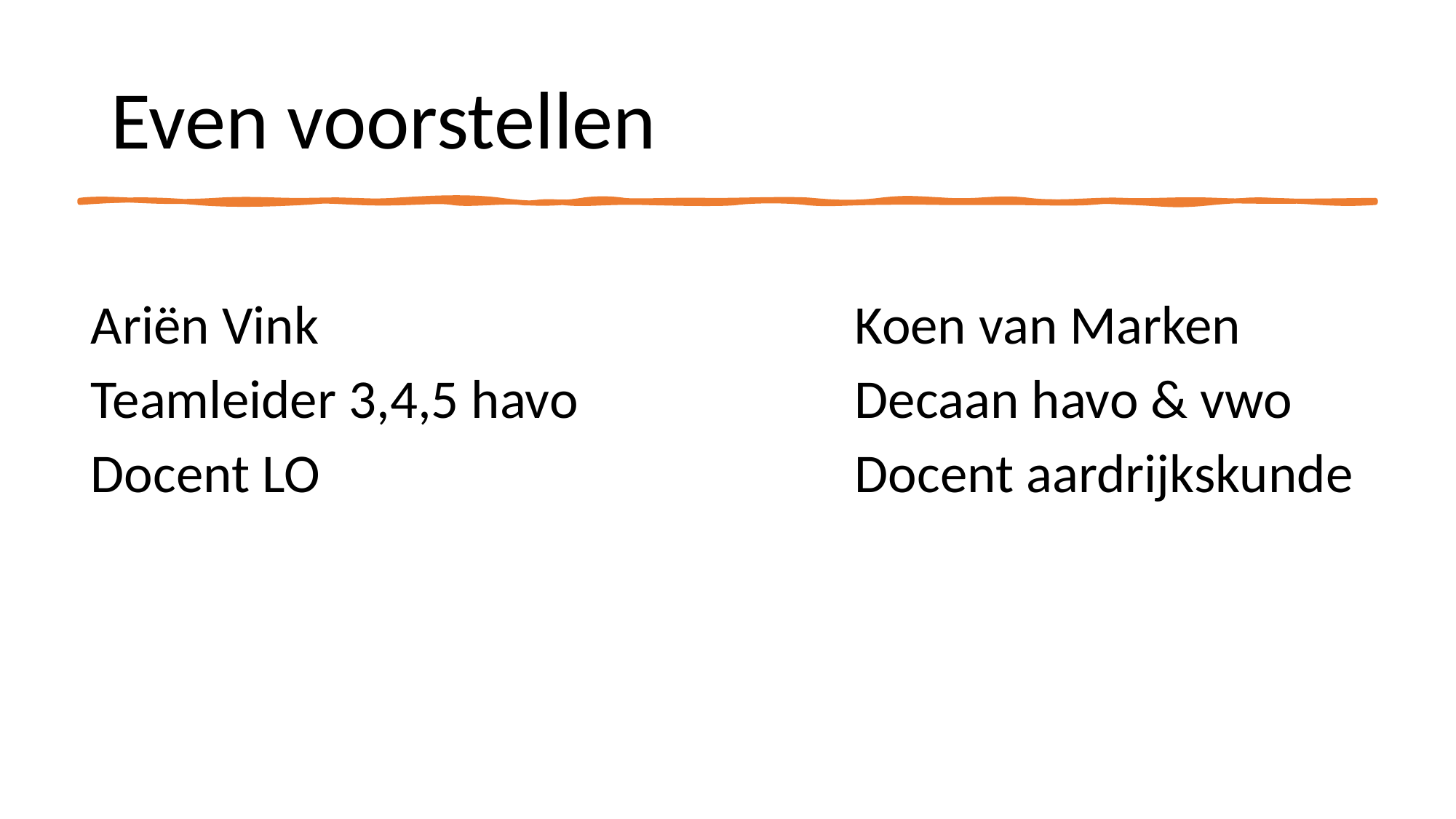

# Even voorstellen

Ariën Vink					Koen van Marken
Teamleider 3,4,5 havo			Decaan havo & vwo
Docent LO					Docent aardrijkskunde